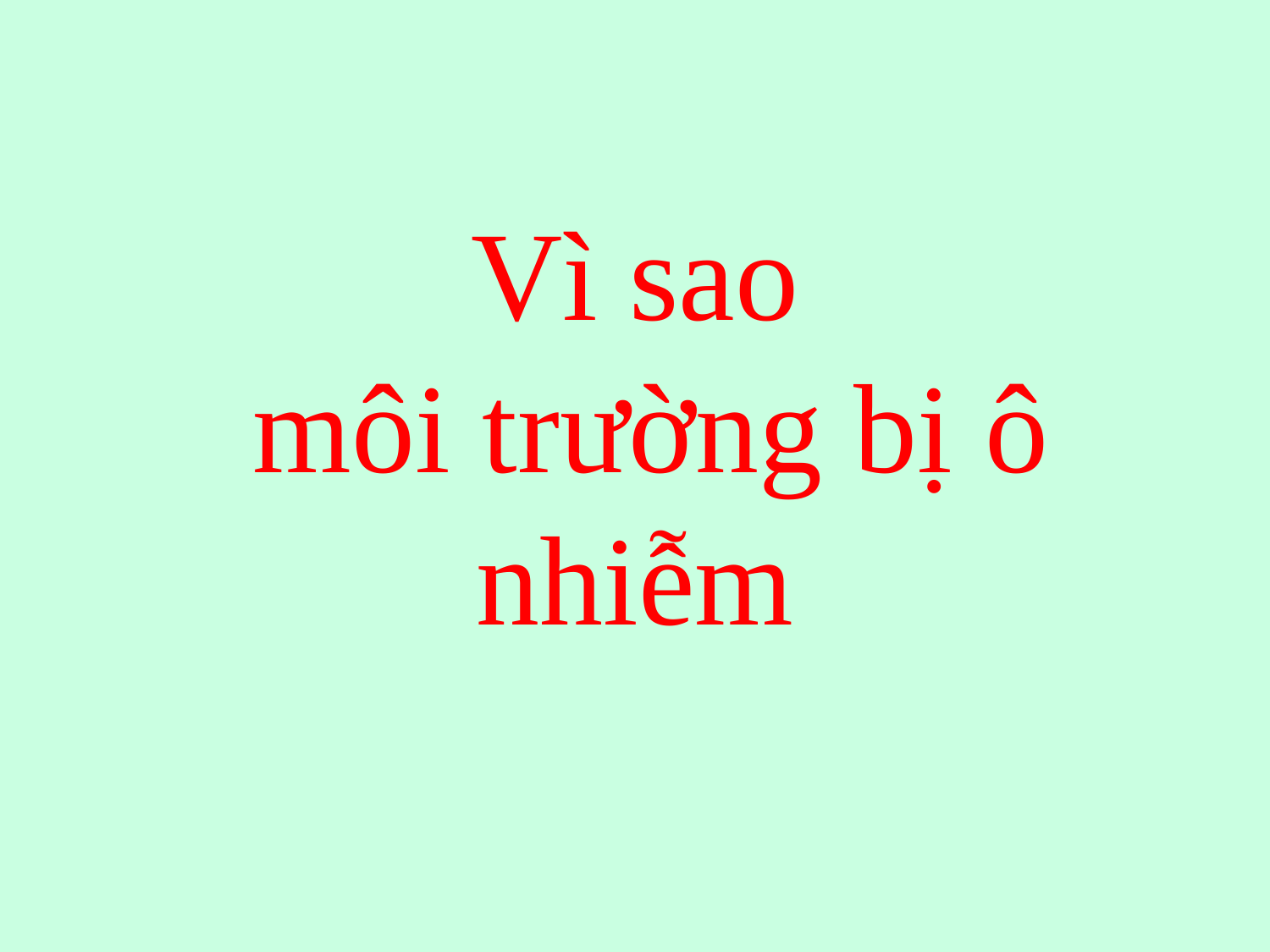

# Vì sao môi trường bị ô nhiễm